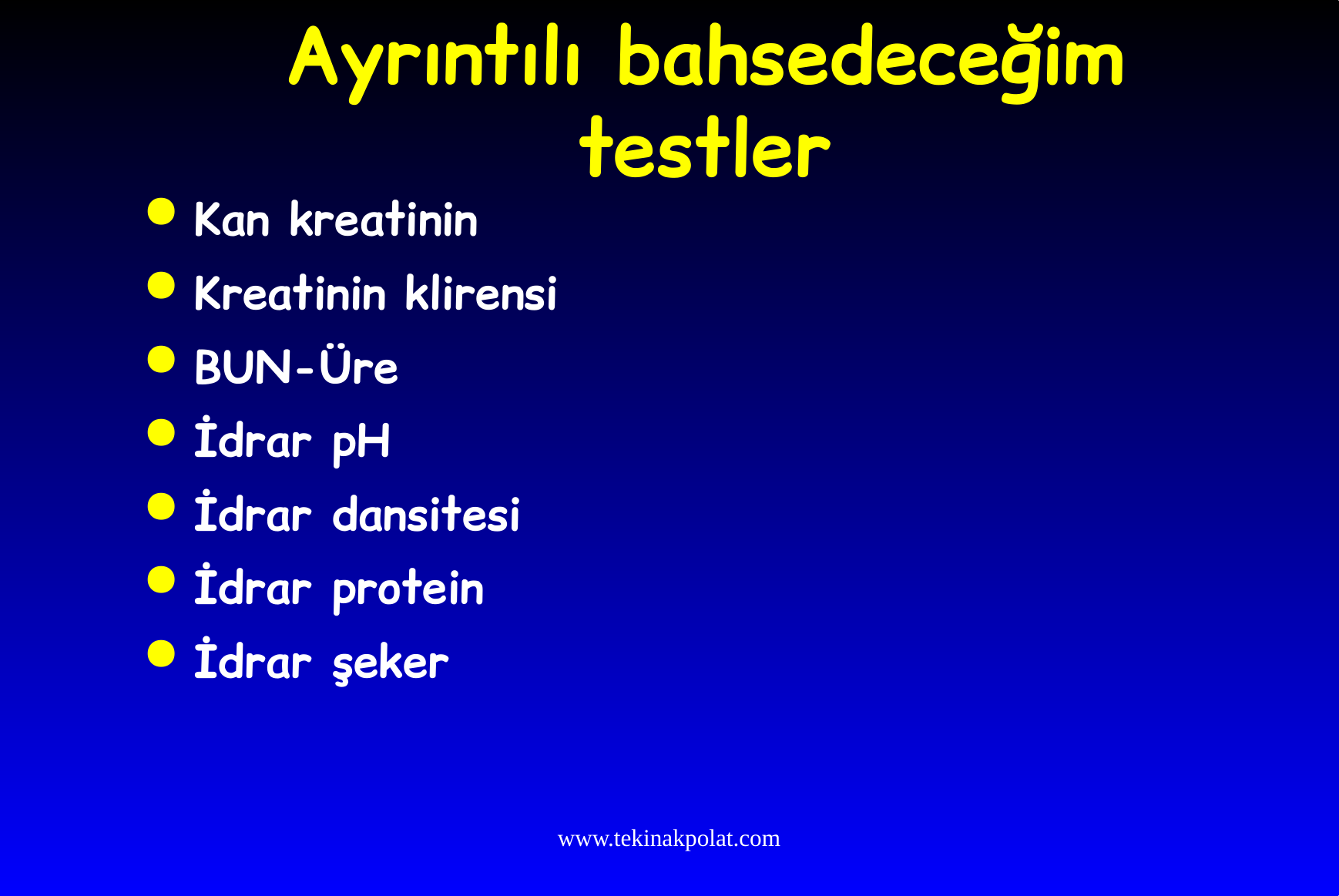

# Ayrıntılı bahsedeceğim testler
Kan kreatinin
Kreatinin klirensi
BUN-Üre
İdrar pH
İdrar dansitesi
İdrar protein
İdrar şeker

www.tekinakpolat.com